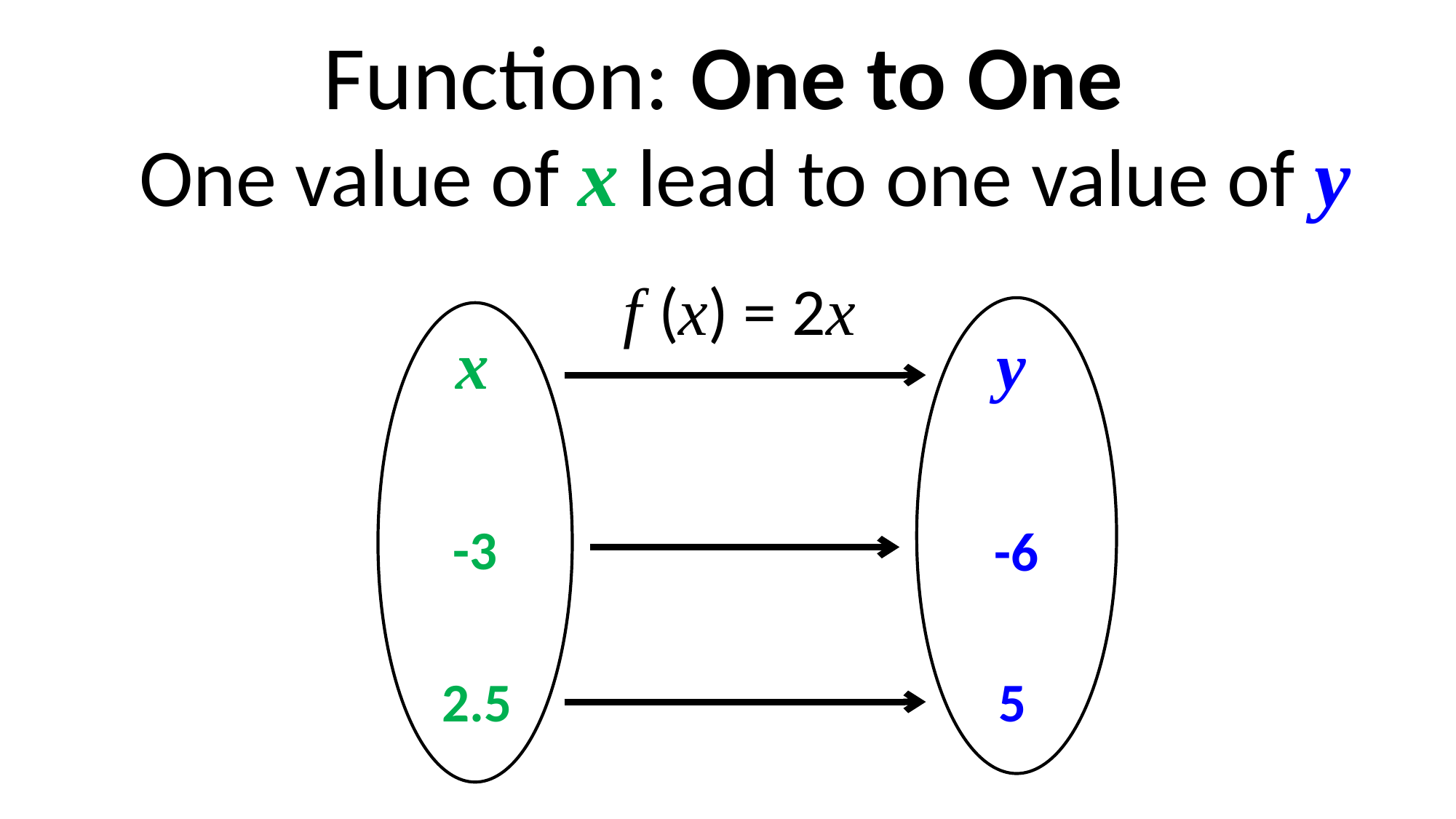

Function: One to One
One value of x lead to one value of y
f (x) = 2x

x
y
-3
-6
2.5
5